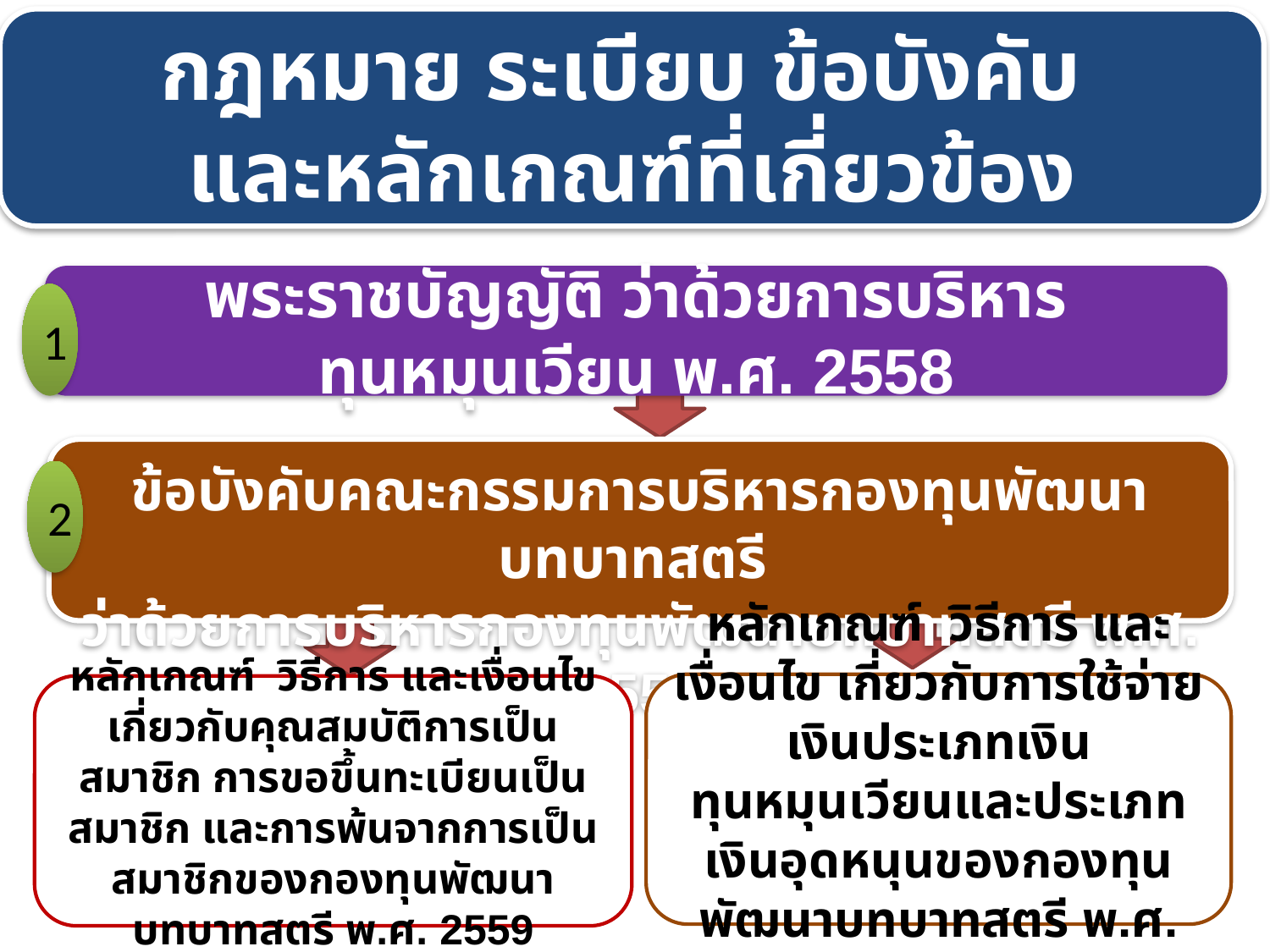

กฎหมาย ระเบียบ ข้อบังคับ
และหลักเกณฑ์ที่เกี่ยวข้อง
พระราชบัญญัติ ว่าด้วยการบริหารทุนหมุนเวียน พ.ศ. 2558
1

ข้อบังคับคณะกรรมการบริหารกองทุนพัฒนาบทบาทสตรี
ว่าด้วยการบริหารกองทุนพัฒนาบทบาทสตรี พ.ศ. 2559
2

หลักเกณฑ์  วิธีการ และเงื่อนไข เกี่ยวกับการใช้จ่ายเงินประเภทเงินทุนหมุนเวียนและประเภทเงินอุดหนุนของกองทุนพัฒนาบทบาทสตรี พ.ศ. 2559
หลักเกณฑ์  วิธีการ และเงื่อนไข เกี่ยวกับคุณสมบัติการเป็นสมาชิก การขอขึ้นทะเบียนเป็นสมาชิก และการพ้นจากการเป็นสมาชิกของกองทุนพัฒนาบทบาทสตรี พ.ศ. 2559